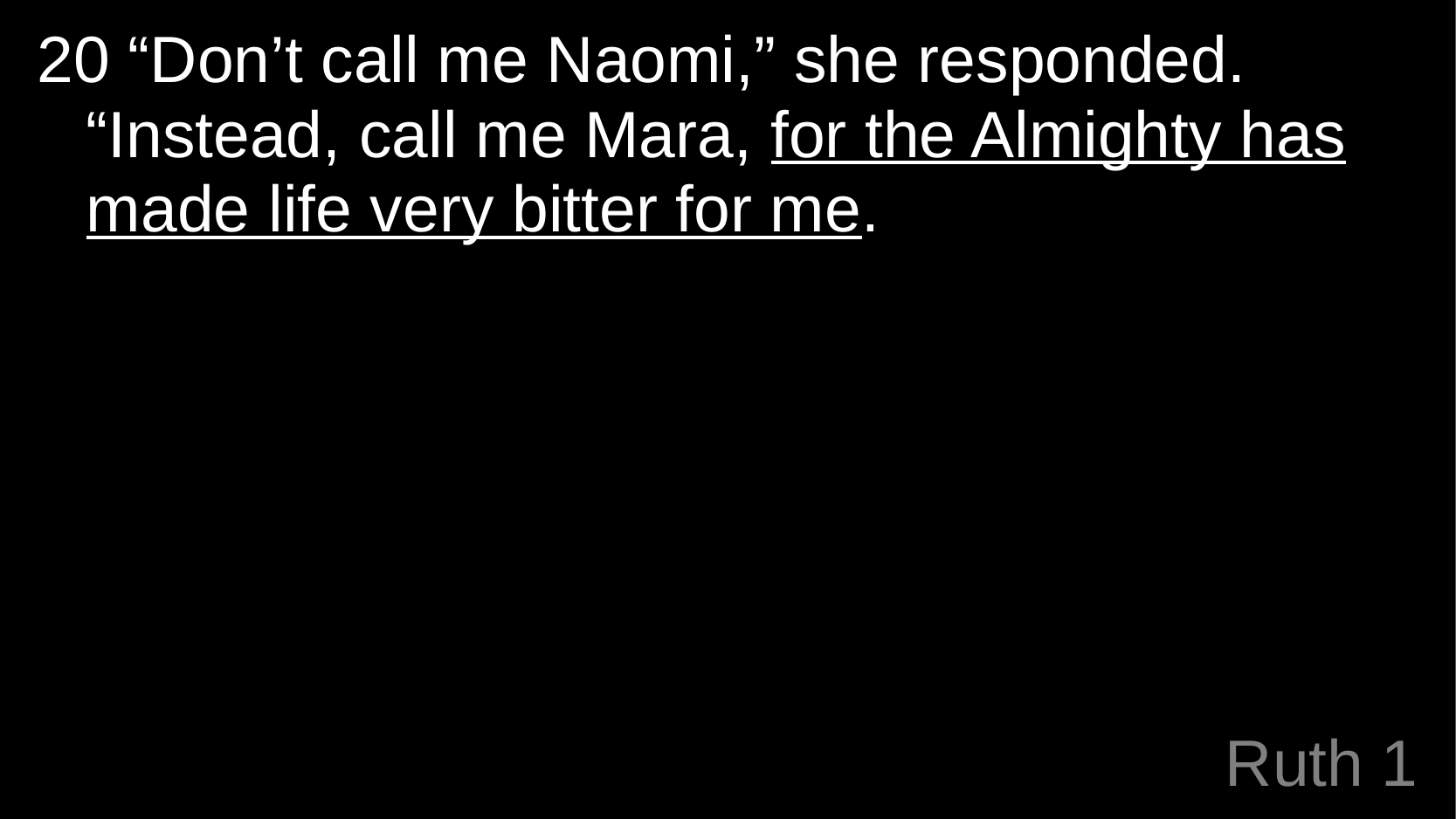

20 “Don’t call me Naomi,” she responded. “Instead, call me Mara, for the Almighty has made life very bitter for me.

# Ruth 1